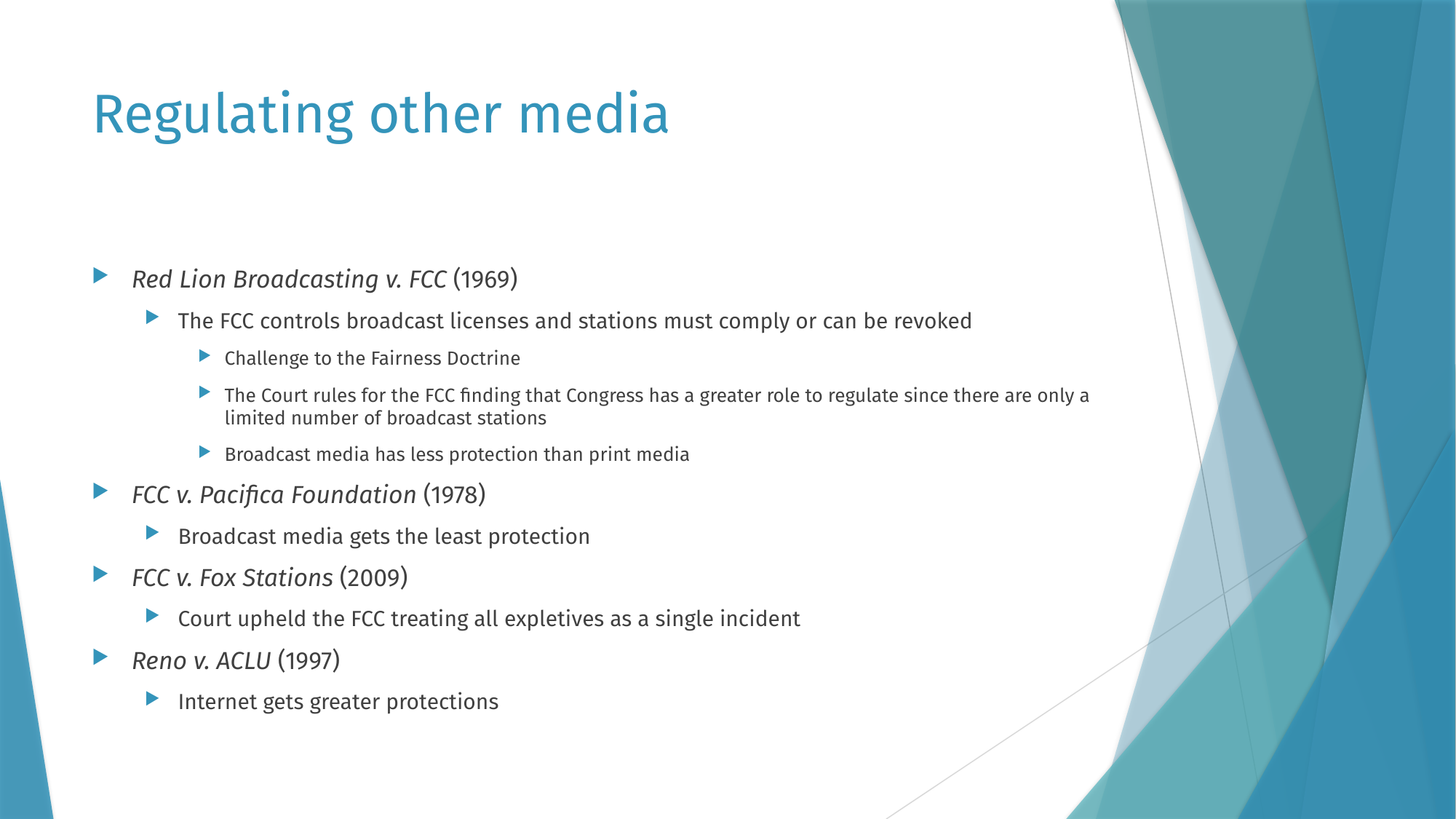

# Regulating other media
Red Lion Broadcasting v. FCC (1969)
The FCC controls broadcast licenses and stations must comply or can be revoked
Challenge to the Fairness Doctrine
The Court rules for the FCC finding that Congress has a greater role to regulate since there are only a limited number of broadcast stations
Broadcast media has less protection than print media
FCC v. Pacifica Foundation (1978)
Broadcast media gets the least protection
FCC v. Fox Stations (2009)
Court upheld the FCC treating all expletives as a single incident
Reno v. ACLU (1997)
Internet gets greater protections